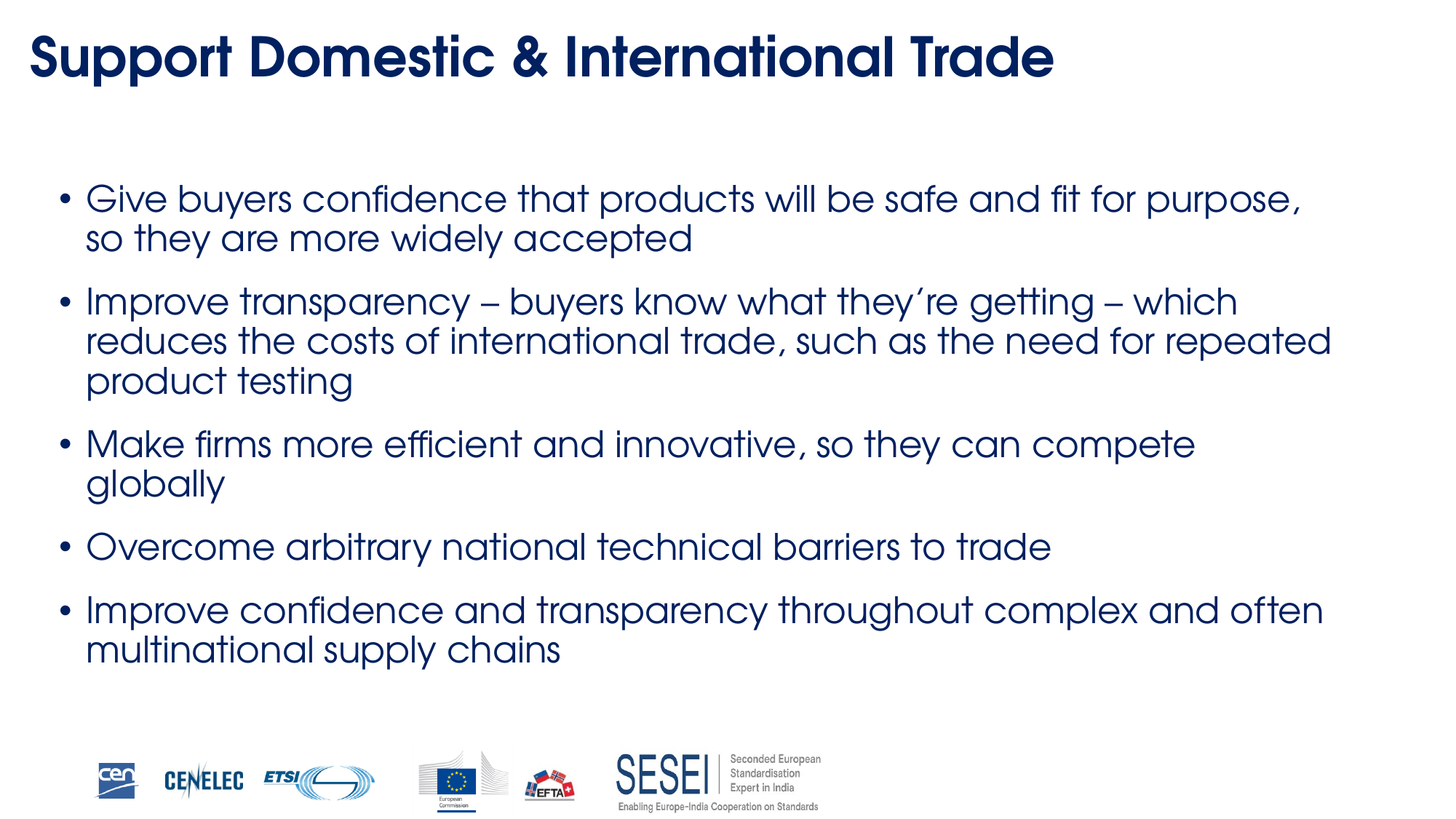

# Support Domestic & International Trade
Give buyers confidence that products will be safe and fit for purpose, so they are more widely accepted
Improve transparency – buyers know what they’re getting – which reduces the costs of international trade, such as the need for repeated product testing
Make firms more efficient and innovative, so they can compete globally
Overcome arbitrary national technical barriers to trade
Improve confidence and transparency throughout complex and often multinational supply chains